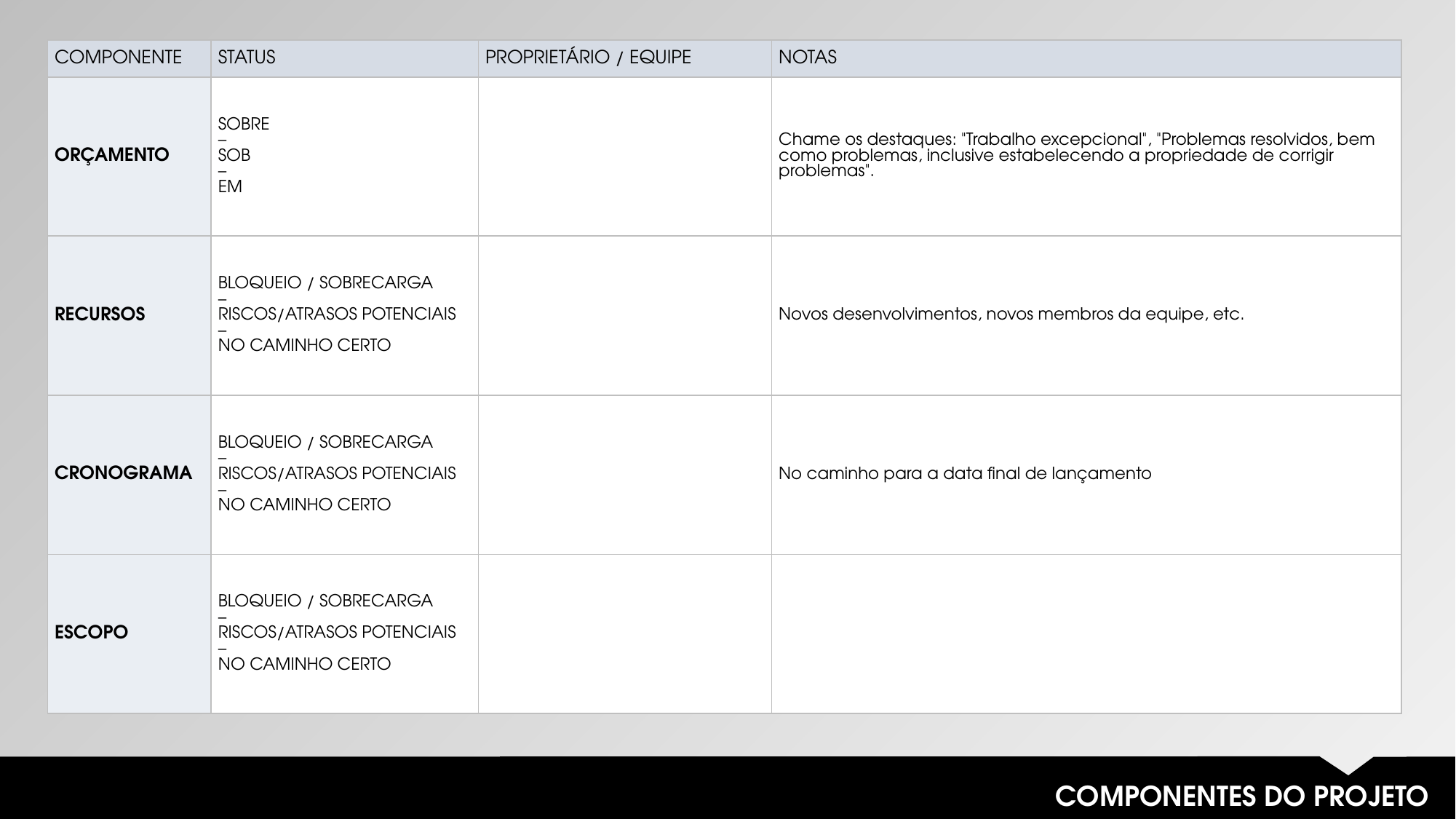

| COMPONENTE | STATUS | PROPRIETÁRIO / EQUIPE | NOTAS |
| --- | --- | --- | --- |
| ORÇAMENTO | SOBRE – SOB – EM |  | Chame os destaques: "Trabalho excepcional", "Problemas resolvidos, bem como problemas, inclusive estabelecendo a propriedade de corrigir problemas". |
| RECURSOS | BLOQUEIO / SOBRECARGA – RISCOS/ATRASOS POTENCIAIS – NO CAMINHO CERTO |  | Novos desenvolvimentos, novos membros da equipe, etc. |
| CRONOGRAMA | BLOQUEIO / SOBRECARGA – RISCOS/ATRASOS POTENCIAIS – NO CAMINHO CERTO |  | No caminho para a data final de lançamento |
| ESCOPO | BLOQUEIO / SOBRECARGA – RISCOS/ATRASOS POTENCIAIS – NO CAMINHO CERTO |  |  |

COMPONENTES DO PROJETO